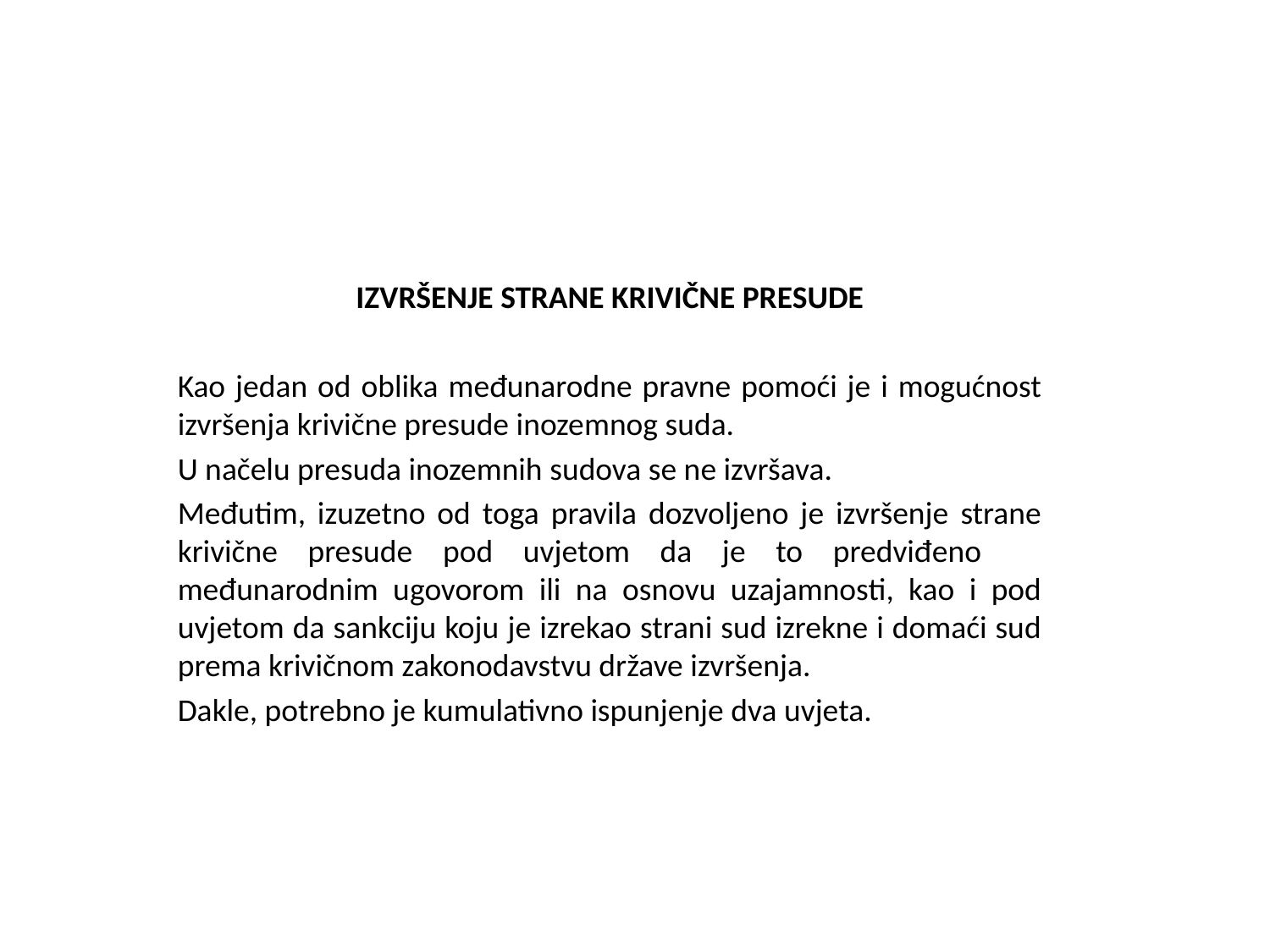

#

IZVRŠENJE STRANE KRIVIČNE PRESUDE

Kao jedan od oblika međunarodne pravne pomoći je i mogućnost izvršenja krivične presude inozemnog suda.
U načelu presuda inozemnih sudova se ne izvršava.
Međutim, izuzetno od toga pravila dozvoljeno je izvršenje strane krivične presude pod uvjetom da je to predviđeno   međunarodnim ugovorom ili na osnovu uzajamnosti, kao i pod uvjetom da sankciju koju je izrekao strani sud izrekne i domaći sud prema krivičnom zakonodavstvu države izvršenja.
Dakle, potrebno je kumulativno ispunjenje dva uvjeta.